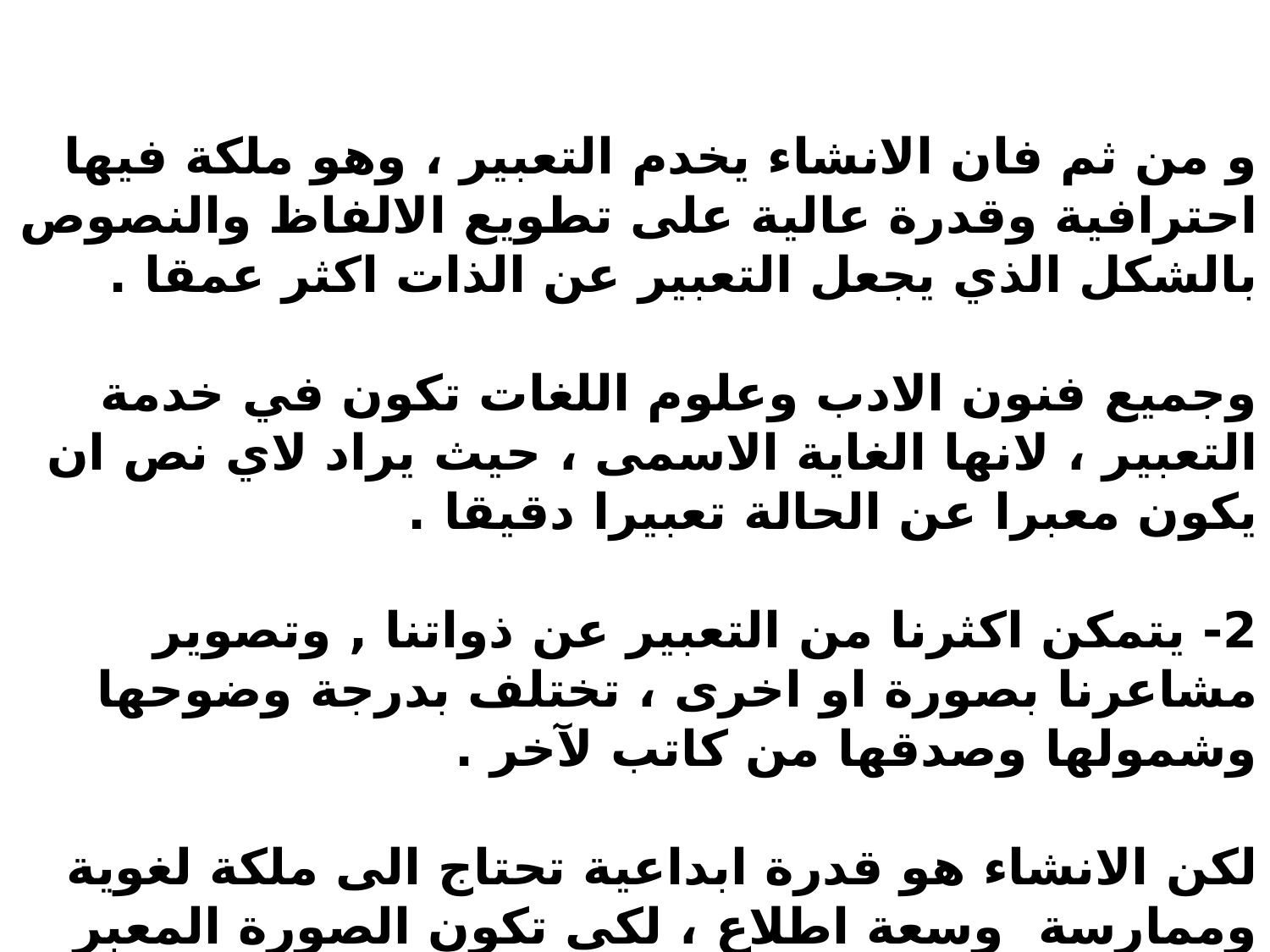

و من ثم فان الانشاء يخدم التعبير ، وهو ملكة فيها احترافية وقدرة عالية على تطويع الالفاظ والنصوص بالشكل الذي يجعل التعبير عن الذات اكثر عمقا .
وجميع فنون الادب وعلوم اللغات تكون في خدمة التعبير ، لانها الغاية الاسمى ، حيث يراد لاي نص ان يكون معبرا عن الحالة تعبيرا دقيقا .
2- يتمكن اكثرنا من التعبير عن ذواتنا , وتصوير مشاعرنا بصورة او اخرى ، تختلف بدرجة وضوحها وشمولها وصدقها من كاتب لآخر .
لكن الانشاء هو قدرة ابداعية تحتاج الى ملكة لغوية وممارسة  وسعة اطلاع ، لكي تكون الصورة المعبر عنها شاملة وعميقة ومؤثرة , ومعبرة عن الصورة المشاهدة للموقف  عن المشاعر الداخلية .